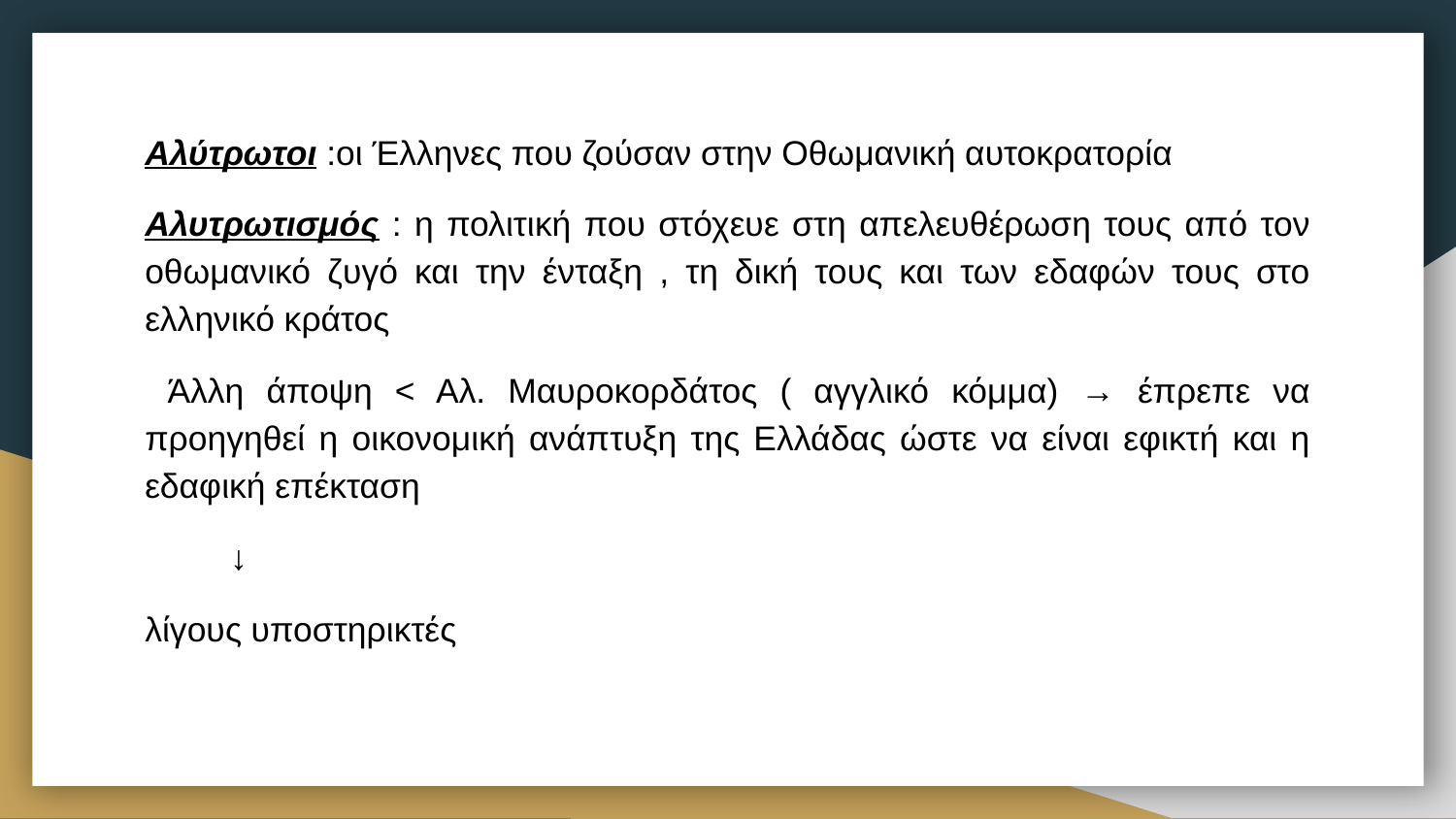

Αλύτρωτοι :οι Έλληνες που ζούσαν στην Οθωμανική αυτοκρατορία
Αλυτρωτισμός : η πολιτική που στόχευε στη απελευθέρωση τους από τον οθωμανικό ζυγό και την ένταξη , τη δική τους και των εδαφών τους στο ελληνικό κράτος
 Άλλη άποψη < Αλ. Μαυροκορδάτος ( αγγλικό κόμμα) → έπρεπε να προηγηθεί η οικονομική ανάπτυξη της Ελλάδας ώστε να είναι εφικτή και η εδαφική επέκταση
         ↓
λίγους υποστηρικτές